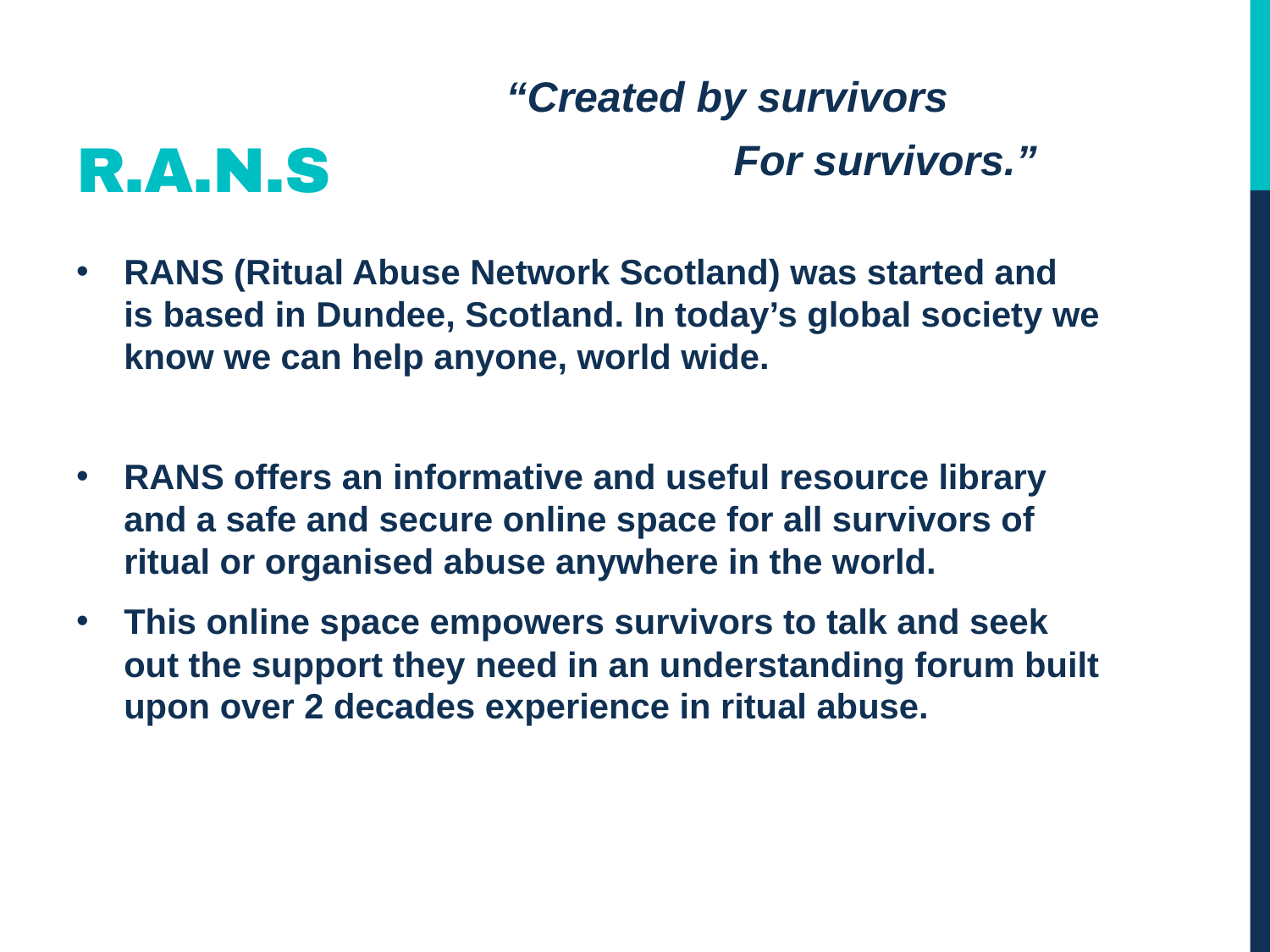

# R.A.N.S
“Created by survivors
For survivors.”
RANS (Ritual Abuse Network Scotland) was started and is based in Dundee, Scotland. In today’s global society we know we can help anyone, world wide.

RANS offers an informative and useful resource library and a safe and secure online space for all survivors of ritual or organised abuse anywhere in the world.
This online space empowers survivors to talk and seek out the support they need in an understanding forum built upon over 2 decades experience in ritual abuse.